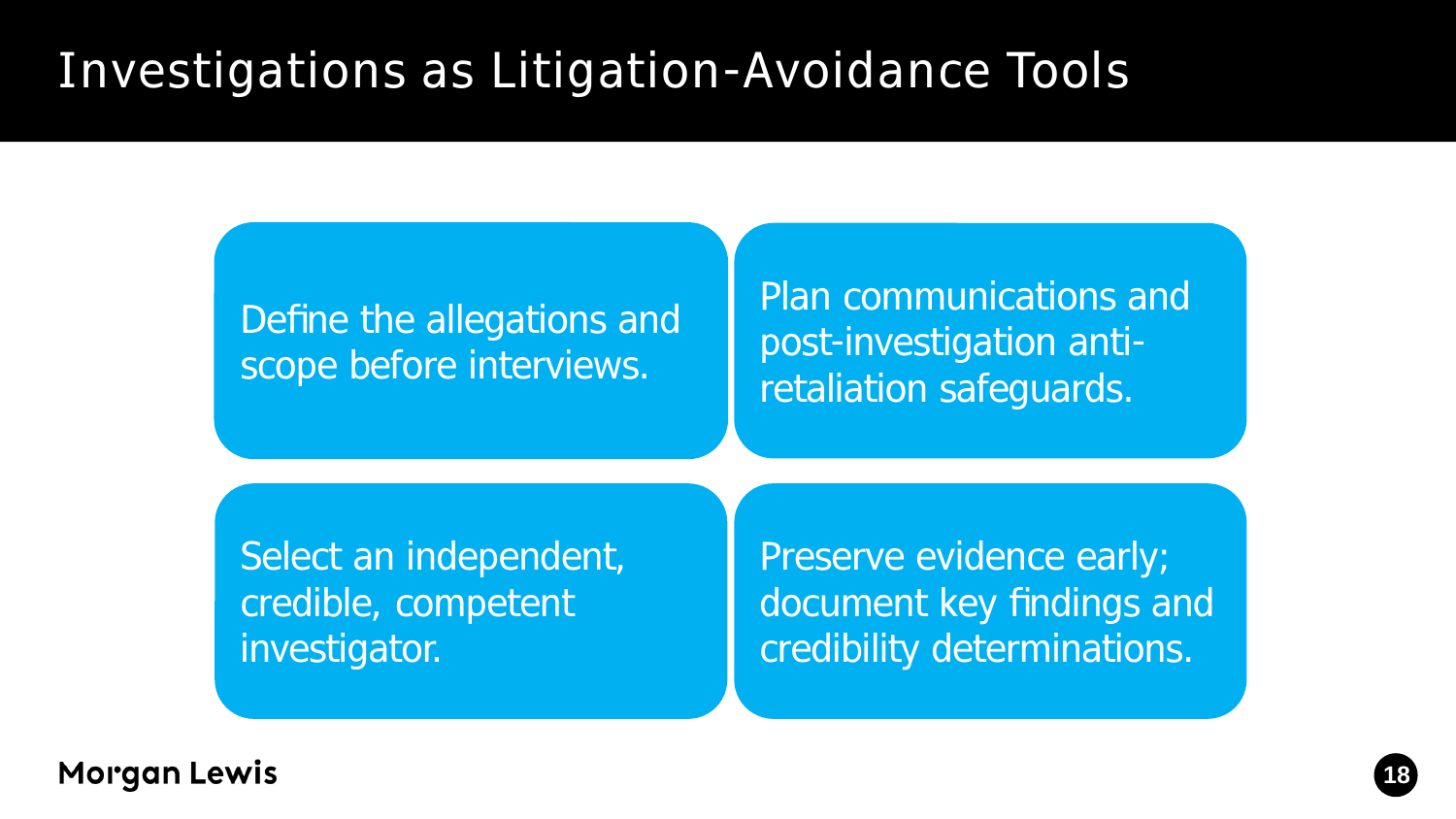

# Investigations as Litigation-Avoidance Tools
Define the allegations and scope before interviews.
Plan communications and post-investigation anti-retaliation safeguards.
Select an independent, credible, competent investigator.
Preserve evidence early; document key findings and credibility determinations.
18